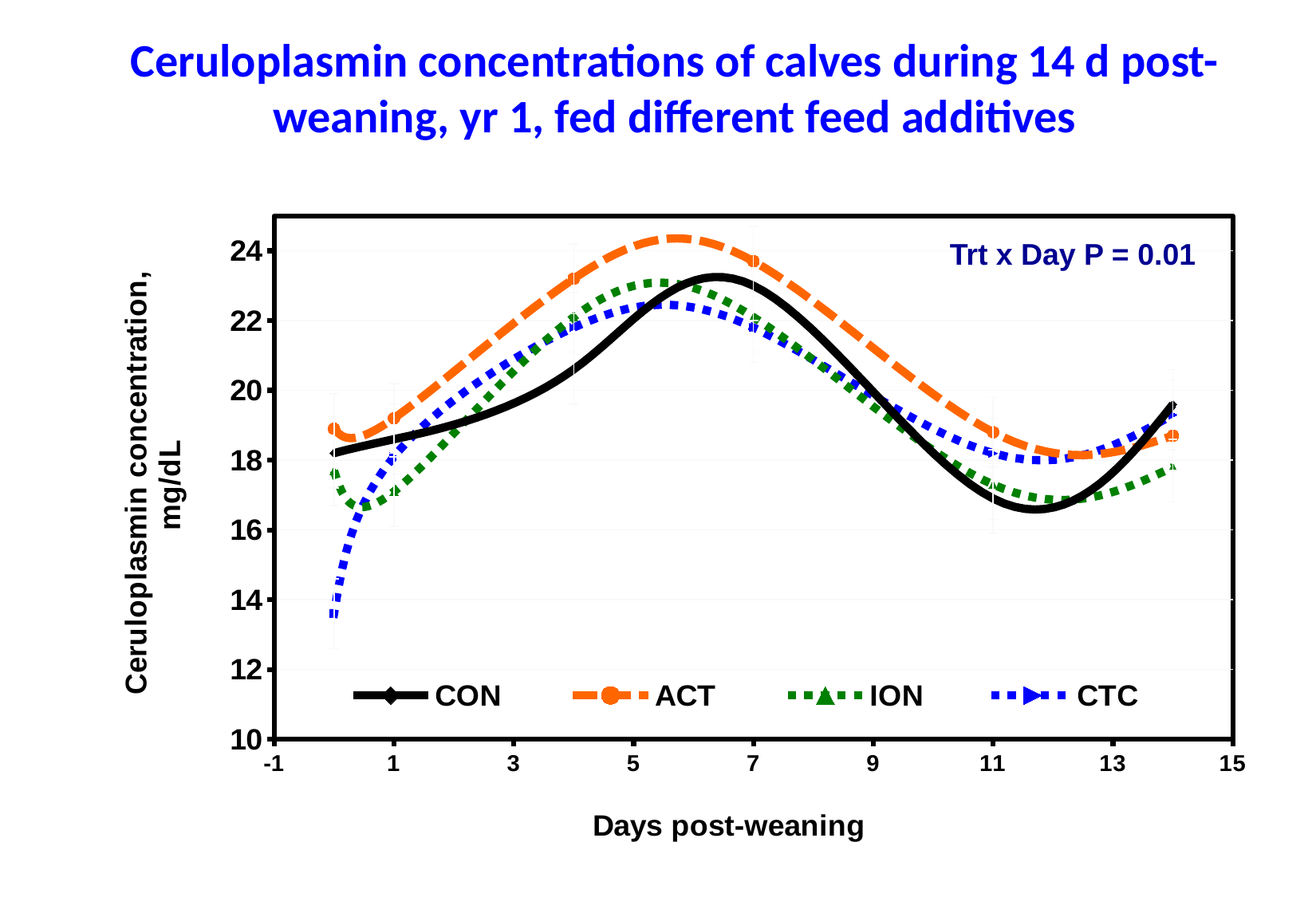

# Ceruloplasmin concentrations of calves during 14 d post-weaning, yr 1, fed different feed additives

### Chart

| Category | CON | ACT | ION | CTC |
|---|---|---|---|---|
Trt x Day P = 0.01